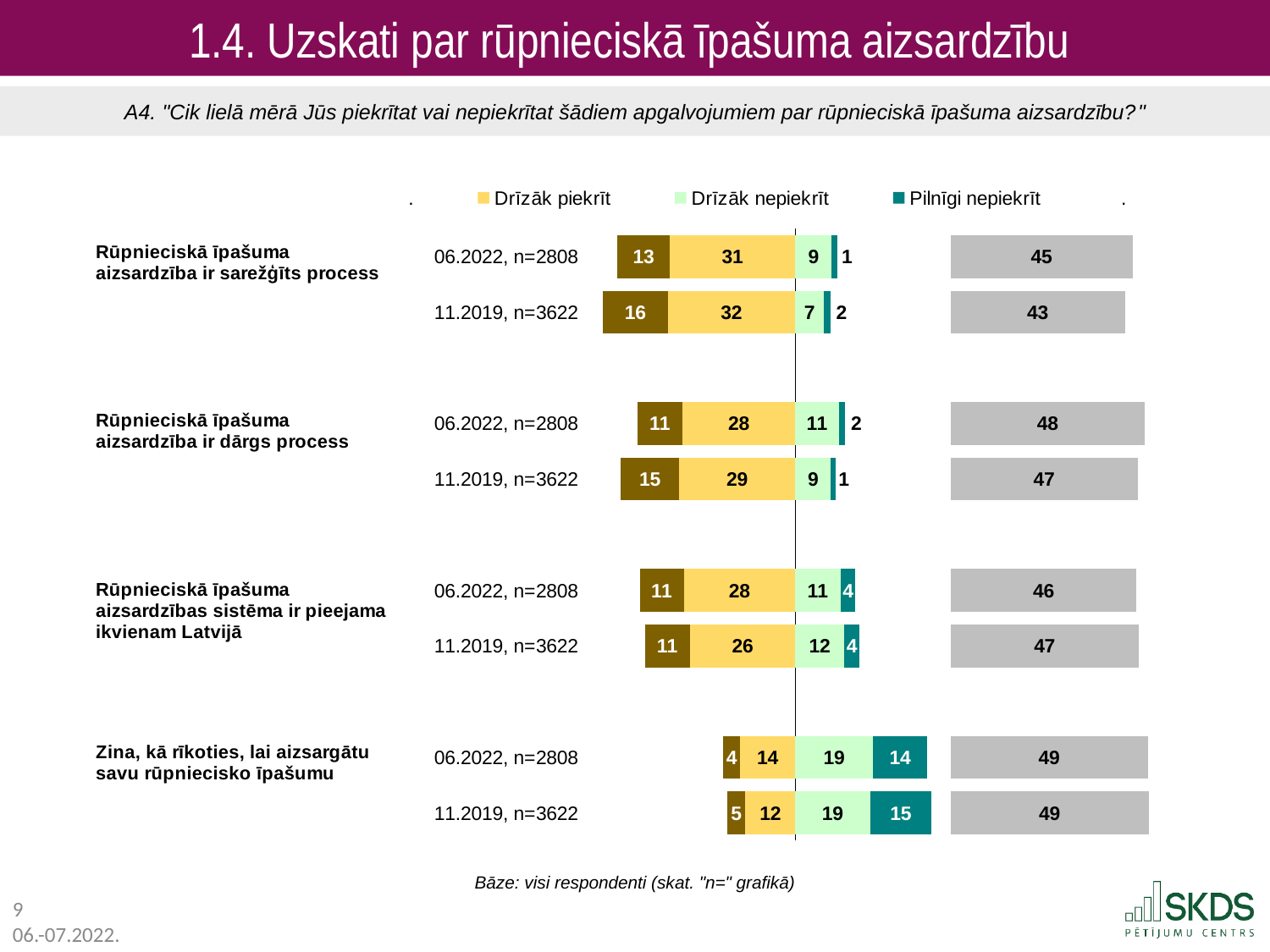

1.4. Uzskati par rūpnieciskā īpašuma aizsardzību
A4. "Cik lielā mērā Jūs piekrītat vai nepiekrītat šādiem apgalvojumiem par rūpnieciskā īpašuma aizsardzību?"

### Chart

| Category | . | Pilnīgi piekrīt | Drīzāk piekrīt | Drīzāk nepiekrīt | Pilnīgi nepiekrīt | . | Grūti pateikt |
|---|---|---|---|---|---|---|---|
| 06.2022, n=2808 | 6.599999999999998 | 12.9 | 31.3 | 9.1 | 1.4 | 28.1 | 45.3 |
| 11.2019, n=3622 | 2.9999999999999964 | 16.1 | 31.7 | 7.1 | 1.7 | 29.799999999999997 | 43.4 |
|  | 50.8 | None | None | None | None | 38.6 | None |
| 06.2022, n=2808 | 11.599999999999994 | 11.2 | 28.0 | 10.9 | 1.5 | 26.200000000000003 | 48.3 |
| 11.2019, n=3622 | 7.399999999999999 | 14.5 | 28.9 | 8.9 | 1.1 | 28.6 | 46.6 |
|  | 50.8 | None | None | None | None | 38.6 | None |
| 06.2022, n=2808 | 12.2 | 10.9 | 27.7 | 11.3 | 3.7 | 23.599999999999998 | 46.3 |
| 11.2019, n=3622 | 13.499999999999996 | 11.1 | 26.2 | 12.2 | 3.8 | 22.600000000000005 | 46.8 |
|  | 50.8 | None | None | None | None | 38.6 | None |
| 06.2022, n=2808 | 32.89999999999999 | 4.2 | 13.7 | 19.3 | 13.6 | 5.699999999999999 | 49.1 |
| 11.2019, n=3622 | 33.9 | 4.5 | 12.4 | 18.6 | 15.3 | 4.699999999999999 | 49.3 |
Bāze: visi respondenti (skat. "n=" grafikā)